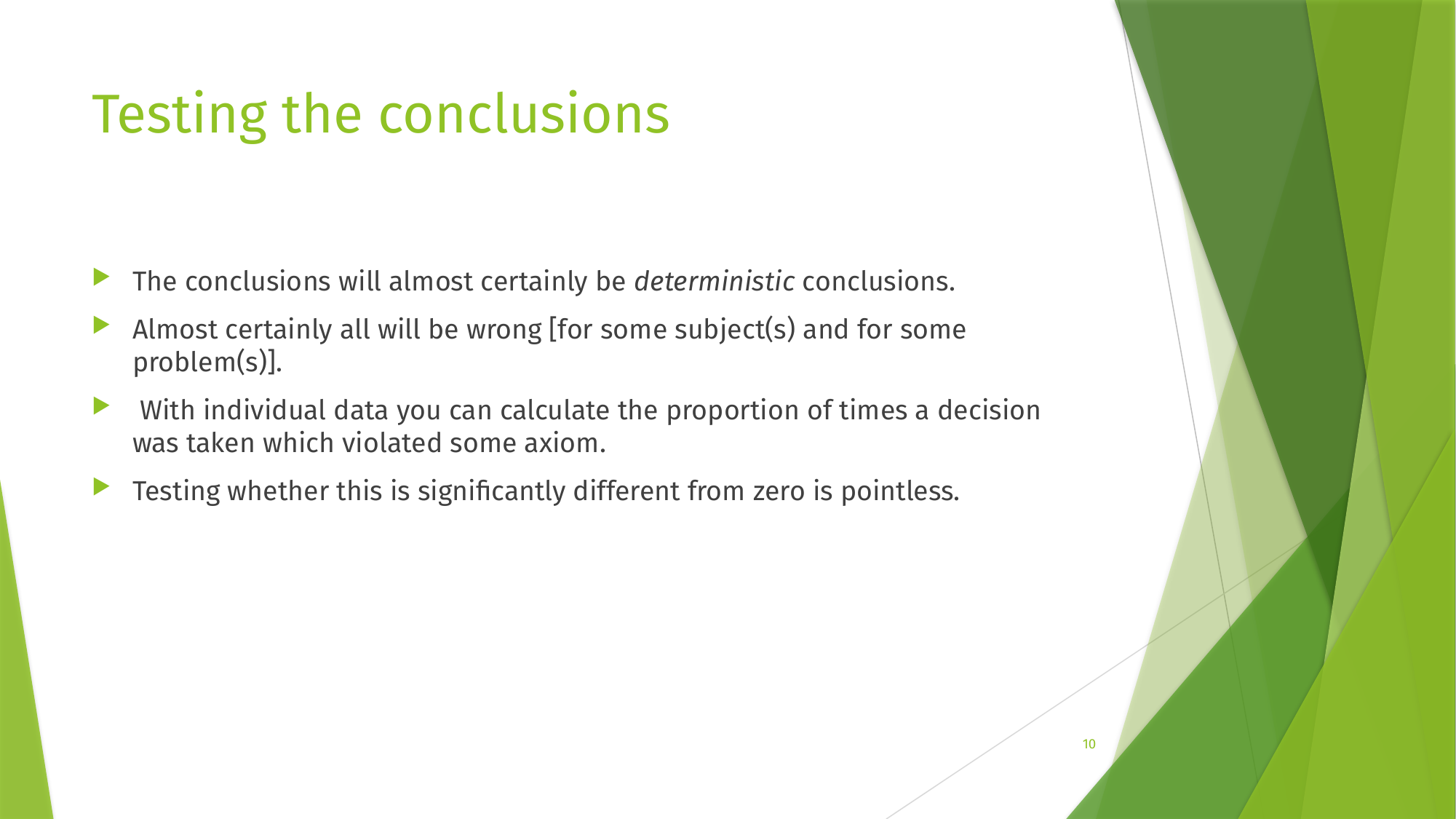

# Testing the conclusions
The conclusions will almost certainly be deterministic conclusions.
Almost certainly all will be wrong [for some subject(s) and for some problem(s)].
 With individual data you can calculate the proportion of times a decision was taken which violated some axiom.
Testing whether this is significantly different from zero is pointless.
10